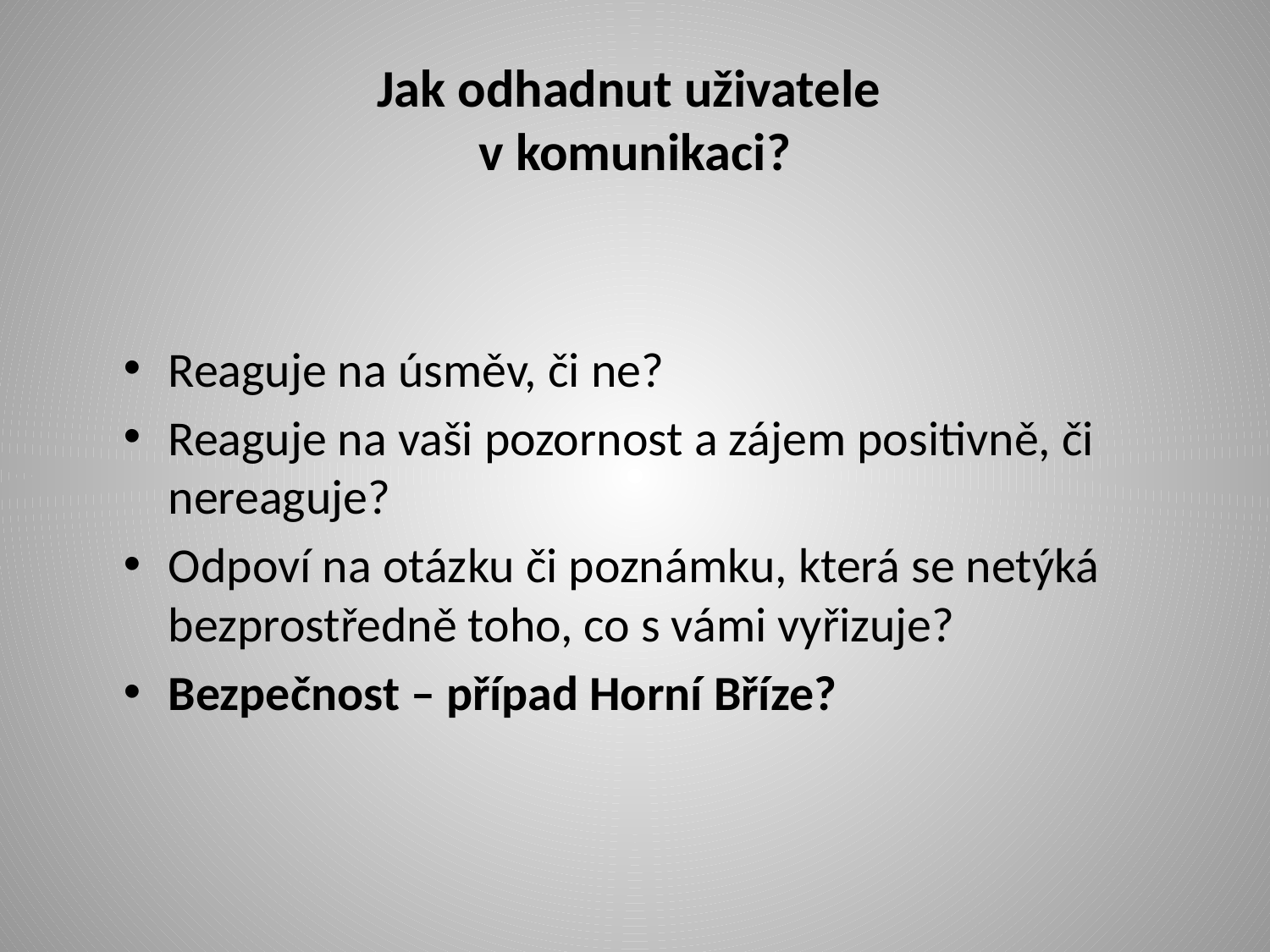

# Jak odhadnut uživatele v komunikaci?
Reaguje na úsměv, či ne?
Reaguje na vaši pozornost a zájem positivně, či nereaguje?
Odpoví na otázku či poznámku, která se netýká bezprostředně toho, co s vámi vyřizuje?
Bezpečnost – případ Horní Bříze?